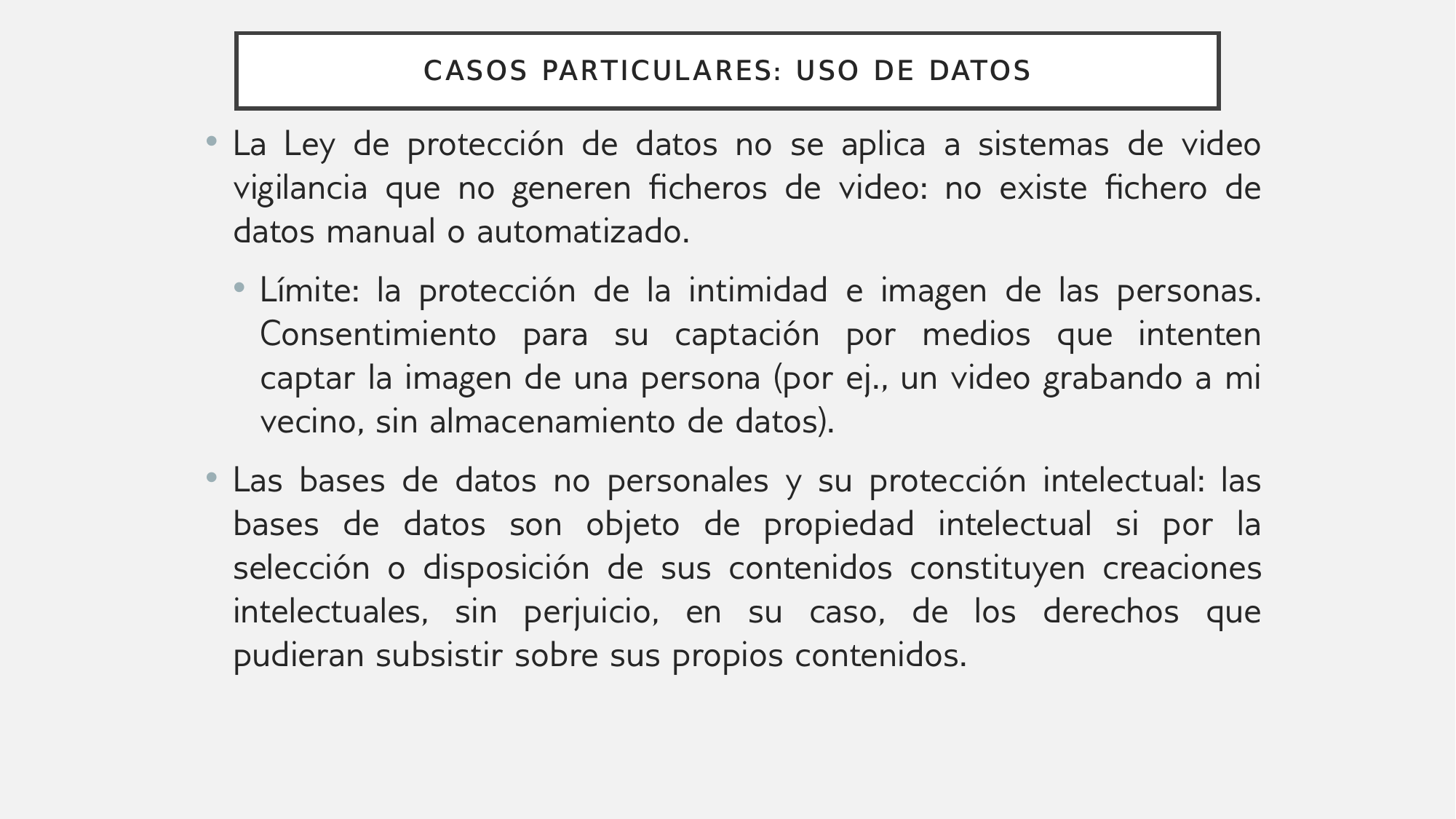

# CASOS PARTICULARES: USO DE DATOS

La Ley de protección de datos no se aplica a sistemas de video vigilancia que no generen ficheros de video: no existe fichero de datos manual o automatizado.
Límite: la protección de la intimidad e imagen de las personas. Consentimiento para su captación por medios que intenten captar la imagen de una persona (por ej., un video grabando a mi vecino, sin almacenamiento de datos).
Las bases de datos no personales y su protección intelectual: las bases de datos son objeto de propiedad intelectual si por la selección o disposición de sus contenidos constituyen creaciones intelectuales, sin perjuicio, en su caso, de los derechos que pudieran subsistir sobre sus propios contenidos.